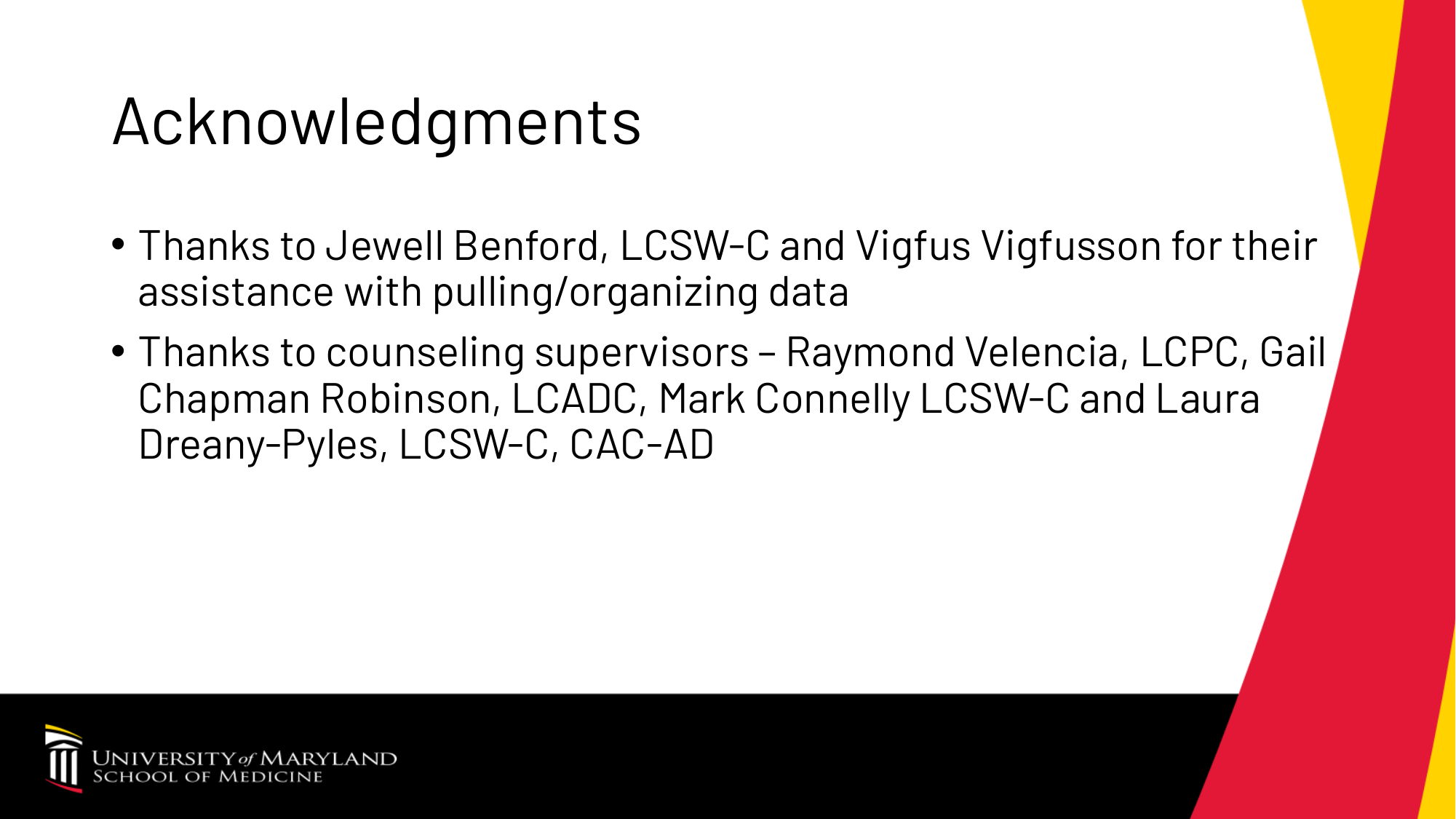

# Acknowledgments
Thanks to Jewell Benford, LCSW-C and Vigfus Vigfusson for their assistance with pulling/organizing data
Thanks to counseling supervisors – Raymond Velencia, LCPC, Gail Chapman Robinson, LCADC, Mark Connelly LCSW-C and Laura Dreany-Pyles, LCSW-C, CAC-AD